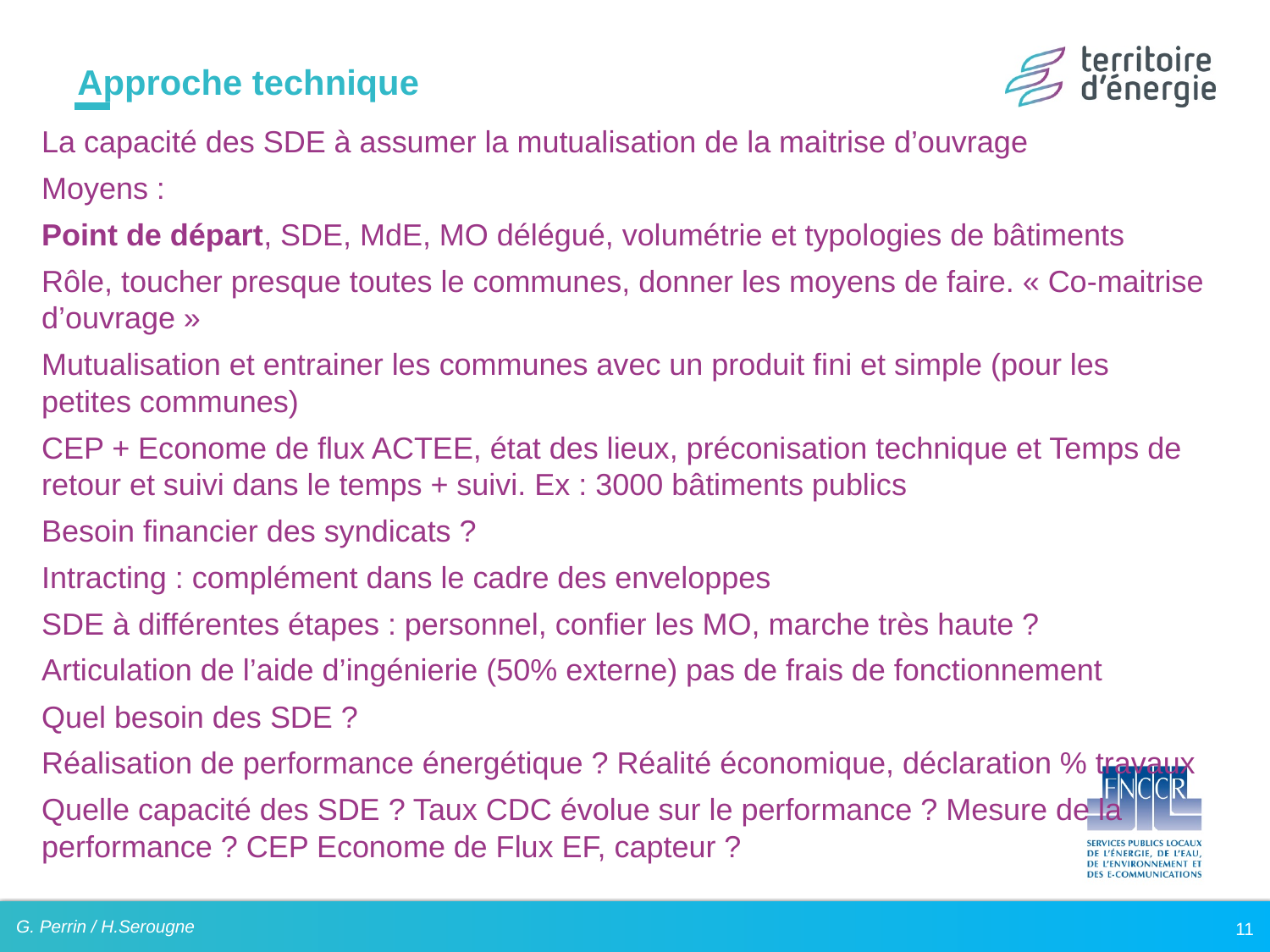

# Approche technique
La capacité des SDE à assumer la mutualisation de la maitrise d’ouvrage
Moyens :
Point de départ, SDE, MdE, MO délégué, volumétrie et typologies de bâtiments
Rôle, toucher presque toutes le communes, donner les moyens de faire. « Co-maitrise d’ouvrage »
Mutualisation et entrainer les communes avec un produit fini et simple (pour les petites communes)
CEP + Econome de flux ACTEE, état des lieux, préconisation technique et Temps de retour et suivi dans le temps + suivi. Ex : 3000 bâtiments publics
Besoin financier des syndicats ?
Intracting : complément dans le cadre des enveloppes
SDE à différentes étapes : personnel, confier les MO, marche très haute ?
Articulation de l’aide d’ingénierie (50% externe) pas de frais de fonctionnement
Quel besoin des SDE ?
Réalisation de performance énergétique ? Réalité économique, déclaration % travaux
Quelle capacité des SDE ? Taux CDC évolue sur le performance ? Mesure de la performance ? CEP Econome de Flux EF, capteur ?
G. Perrin / H.Serougne
11